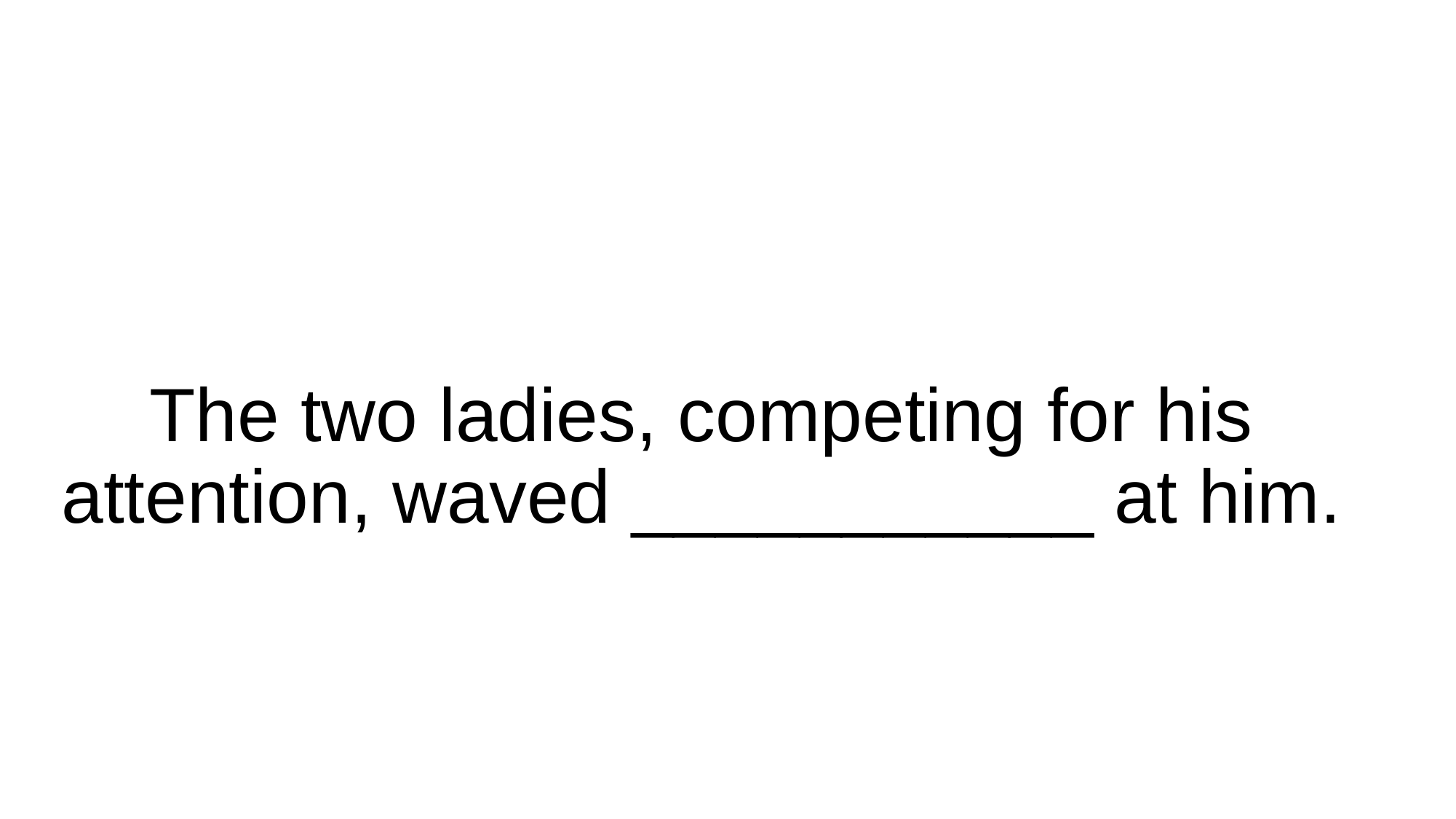

# The two ladies, competing for his attention, waved ___________ at him.